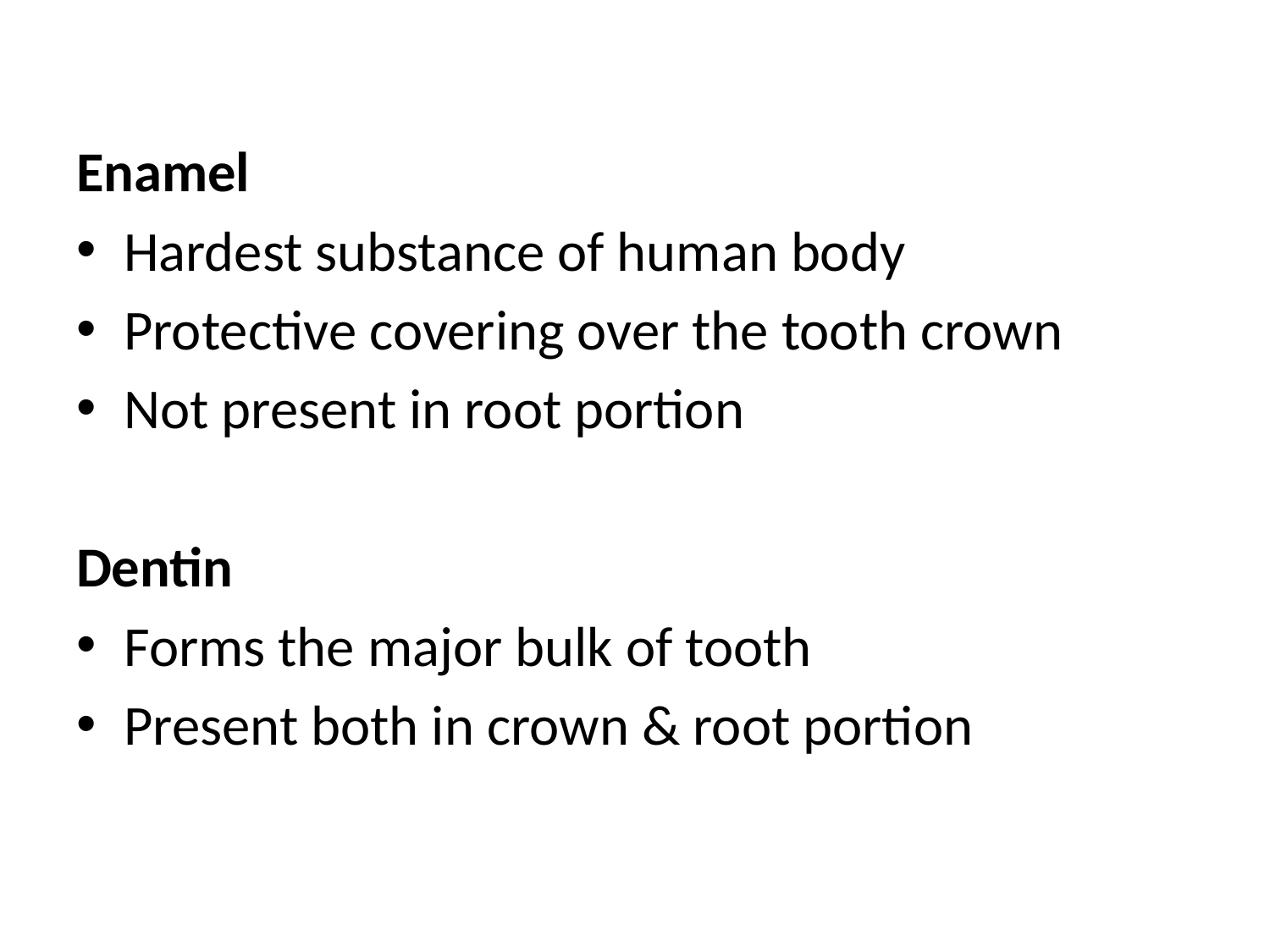

#
Enamel
Hardest substance of human body
Protective covering over the tooth crown
Not present in root portion

Dentin
Forms the major bulk of tooth
Present both in crown & root portion